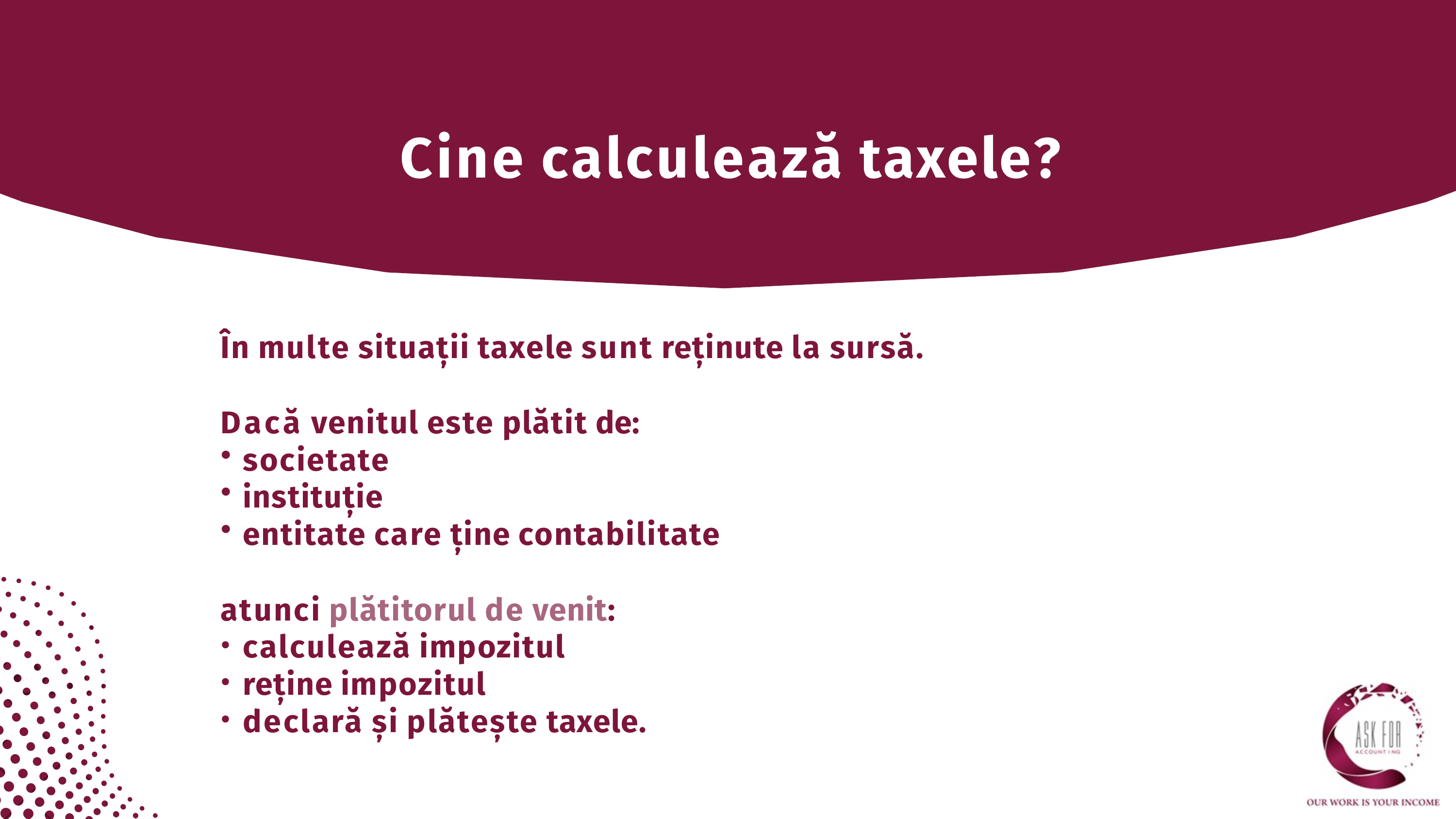

# Cine calculează taxele?
În multe situații taxele sunt reținute la sursă.

Dacă venitul este plătit de:
societate
instituție
entitate care ține contabilitate

atunci plătitorul de venit:
calculează impozitul
reține impozitul
declară și plătește taxele.